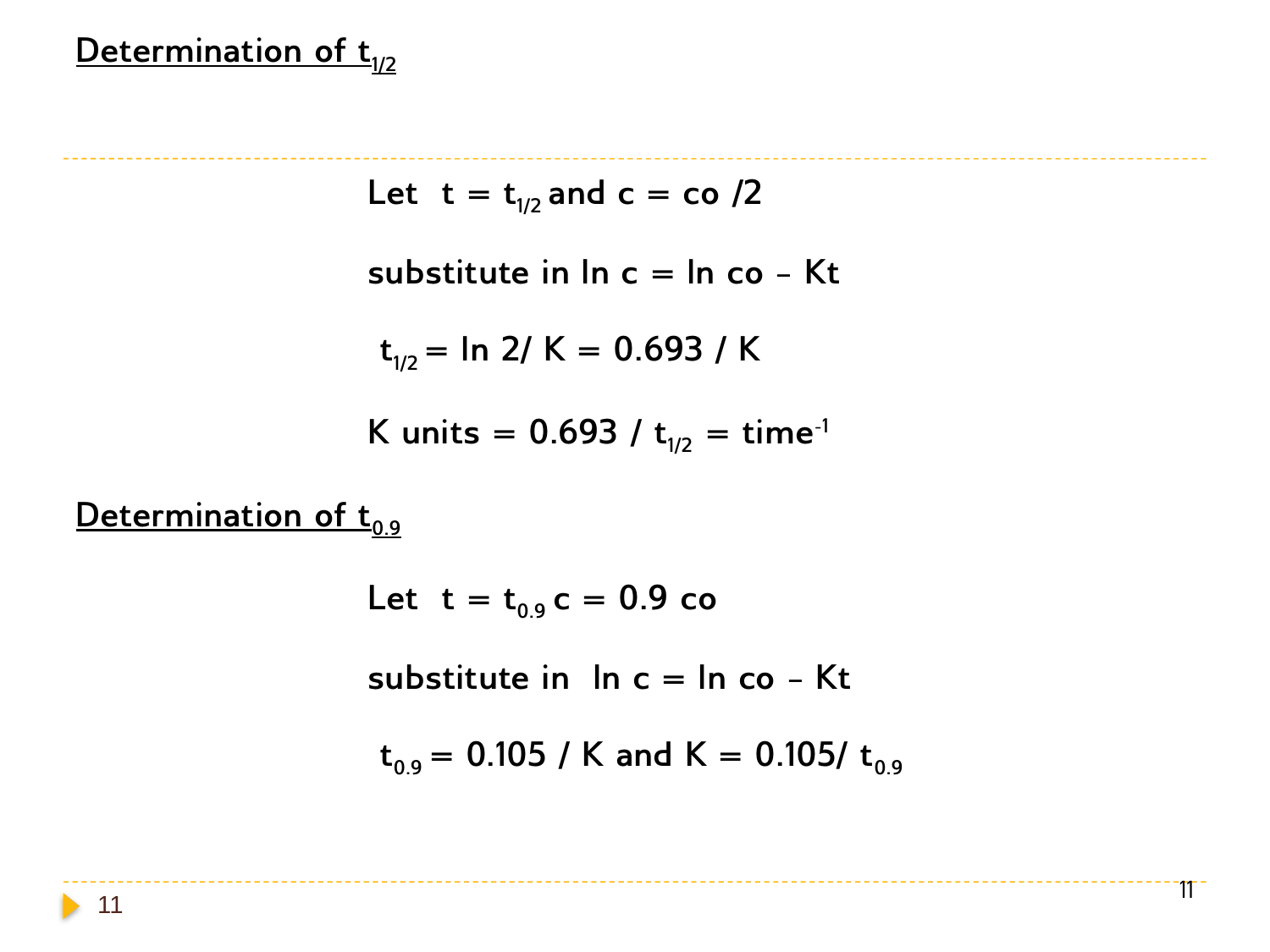

Determination of t1/2

			Let  t = t1/2 and c = co /2
			substitute in ln c = ln co – Kt
			 t1/2 = ln 2/ K = 0.693 / K
			K units = 0.693 / t1/2  = time-1
Determination of t0.9
			Let  t = t0.9 c = 0.9 co
			substitute in  ln c = ln co – Kt
			 t0.9 = 0.105 / K and K = 0.105/ t0.9

11
11